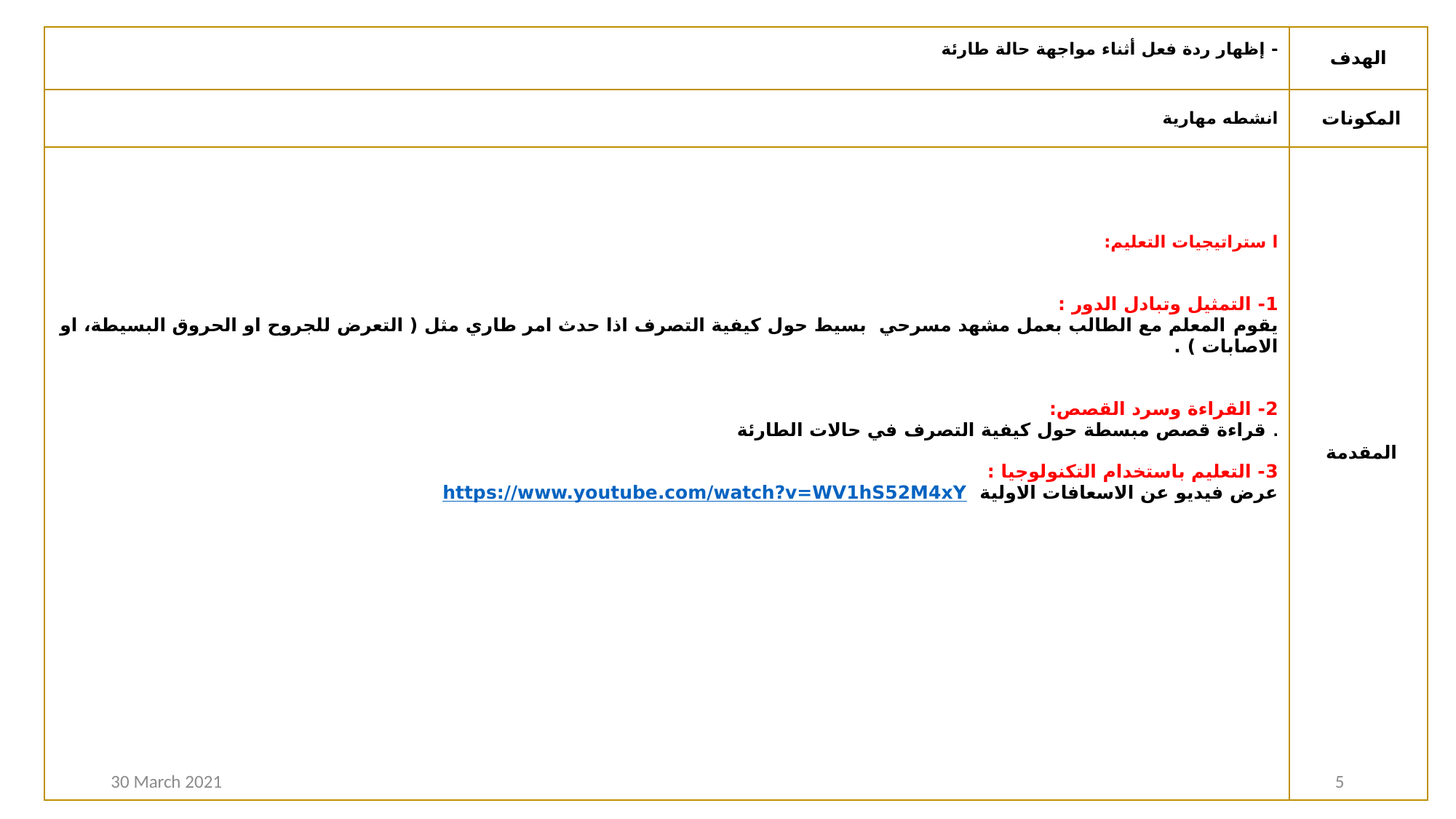

| - إظهار ردة فعل أثناء مواجهة حالة طارئة | الهدف |
| --- | --- |
| انشطه مهارية | المكونات |
| ا ستراتيجيات التعليم: 1- التمثيل وتبادل الدور : يقوم المعلم مع الطالب بعمل مشهد مسرحي بسيط حول كيفية التصرف اذا حدث امر طاري مثل ( التعرض للجروح او الحروق البسيطة، او الاصابات ) . 2- القراءة وسرد القصص: قراءة قصص مبسطة حول كيفية التصرف في حالات الطارئة . 3- التعليم باستخدام التكنولوجيا : عرض فيديو عن الاسعافات الاولية https://www.youtube.com/watch?v=WV1hS52M4xY | المقدمة |
30 March 2021
5